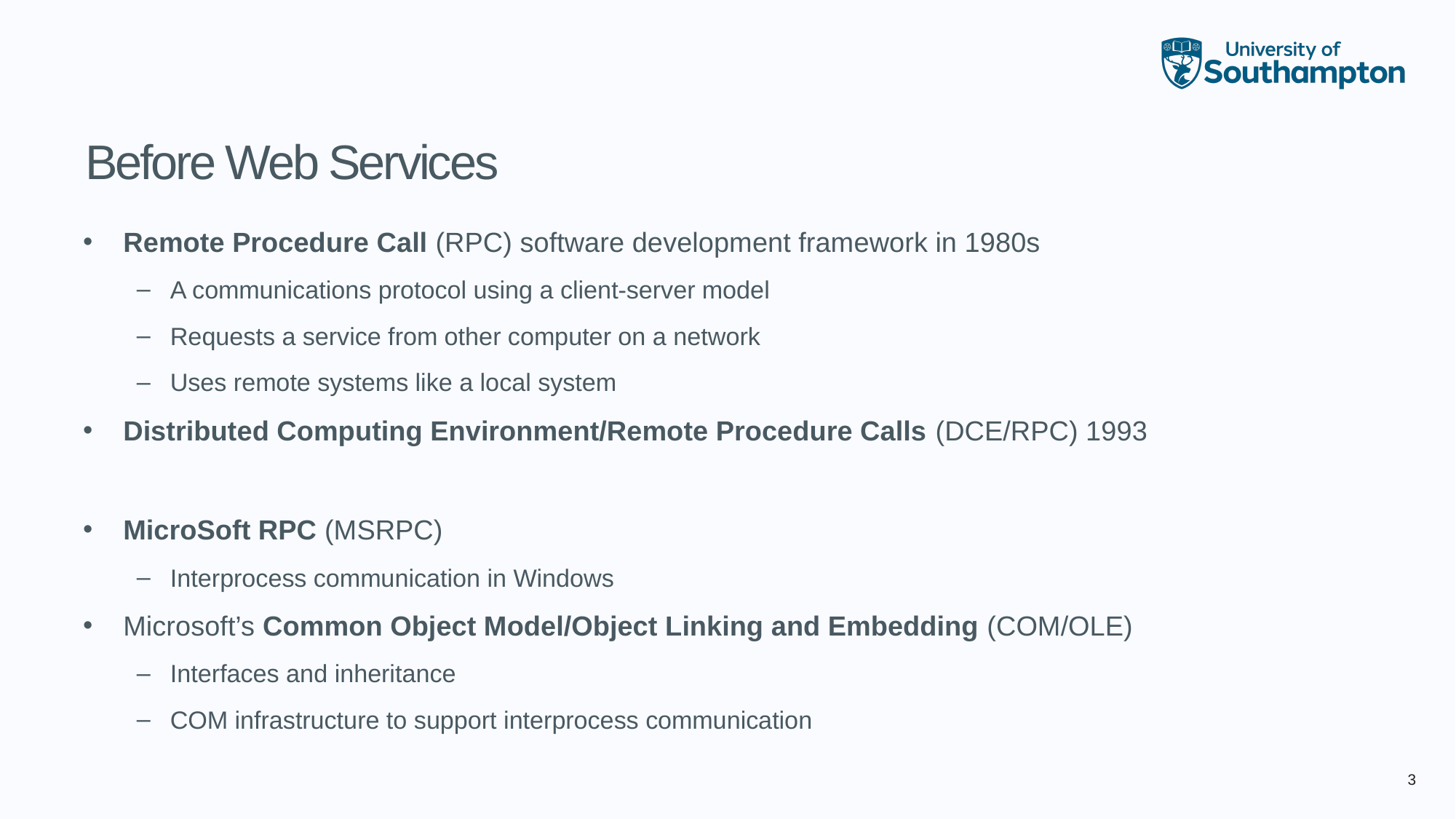

# Before Web Services
Remote Procedure Call (RPC) software development framework in 1980s
A communications protocol using a client-server model
Requests a service from other computer on a network
Uses remote systems like a local system
Distributed Computing Environment/Remote Procedure Calls (DCE/RPC) 1993

MicroSoft RPC (MSRPC)
Interprocess communication in Windows
Microsoft’s Common Object Model/Object Linking and Embedding (COM/OLE)
Interfaces and inheritance
COM infrastructure to support interprocess communication